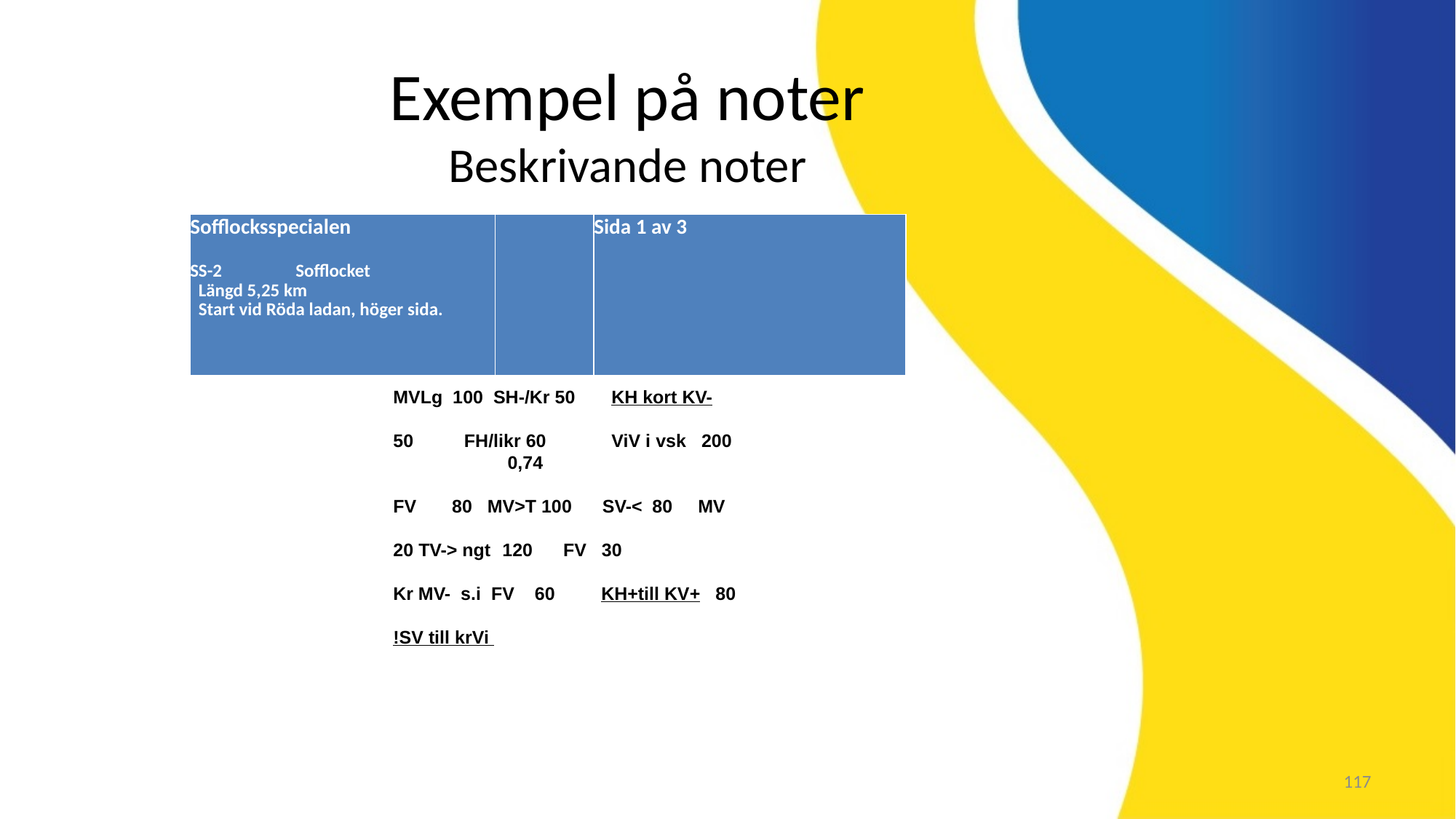

Exempel på noter
Beskrivande noter
| Sofflocksspecialen SS-2 Sofflocket Längd 5,25 km Start vid Röda ladan, höger sida. |  | Sida 1 av 3 |
| --- | --- | --- |

MVLg  100  SH-/Kr 50 	KH kort KV-

50          FH/likr 60 	ViV i vsk   200
 	 0,74

FV       80   MV>T 100      SV-<  80     MV

20 TV-> ngt  	120      FV   30

Kr MV-  s.i  FV    60         KH+till KV+   80

!SV till krVi

117